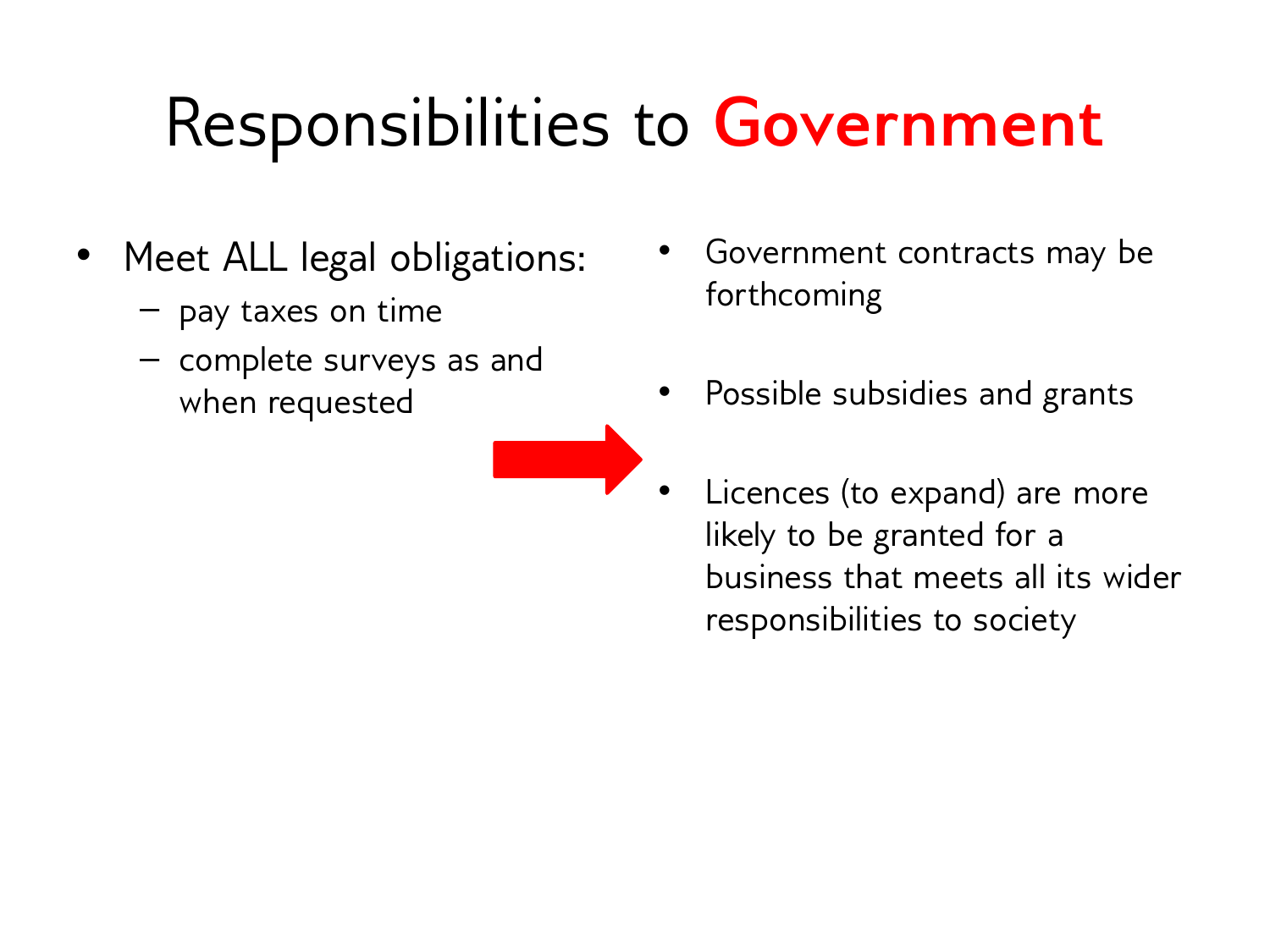

# Responsibilities to Government
Meet ALL legal obligations:
pay taxes on time
complete surveys as and when requested
Government contracts may be forthcoming

Possible subsidies and grants

Licences (to expand) are more likely to be granted for a  business that meets all its wider responsibilities to society